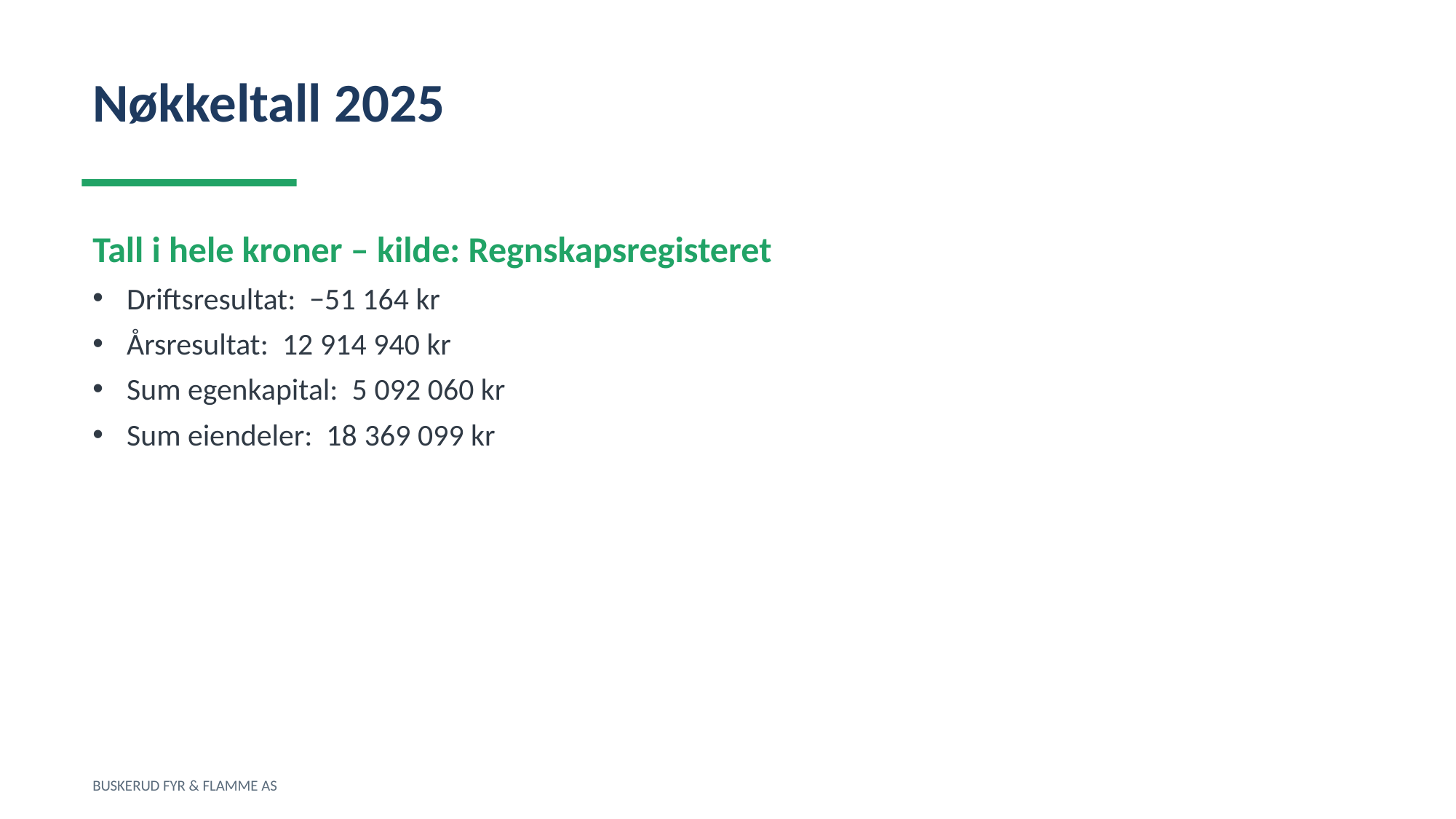

Nøkkeltall 2025

Tall i hele kroner – kilde: Regnskapsregisteret
Driftsresultat:  −51 164 kr
Årsresultat:  12 914 940 kr
Sum egenkapital:  5 092 060 kr
Sum eiendeler:  18 369 099 kr
BUSKERUD FYR & FLAMME AS